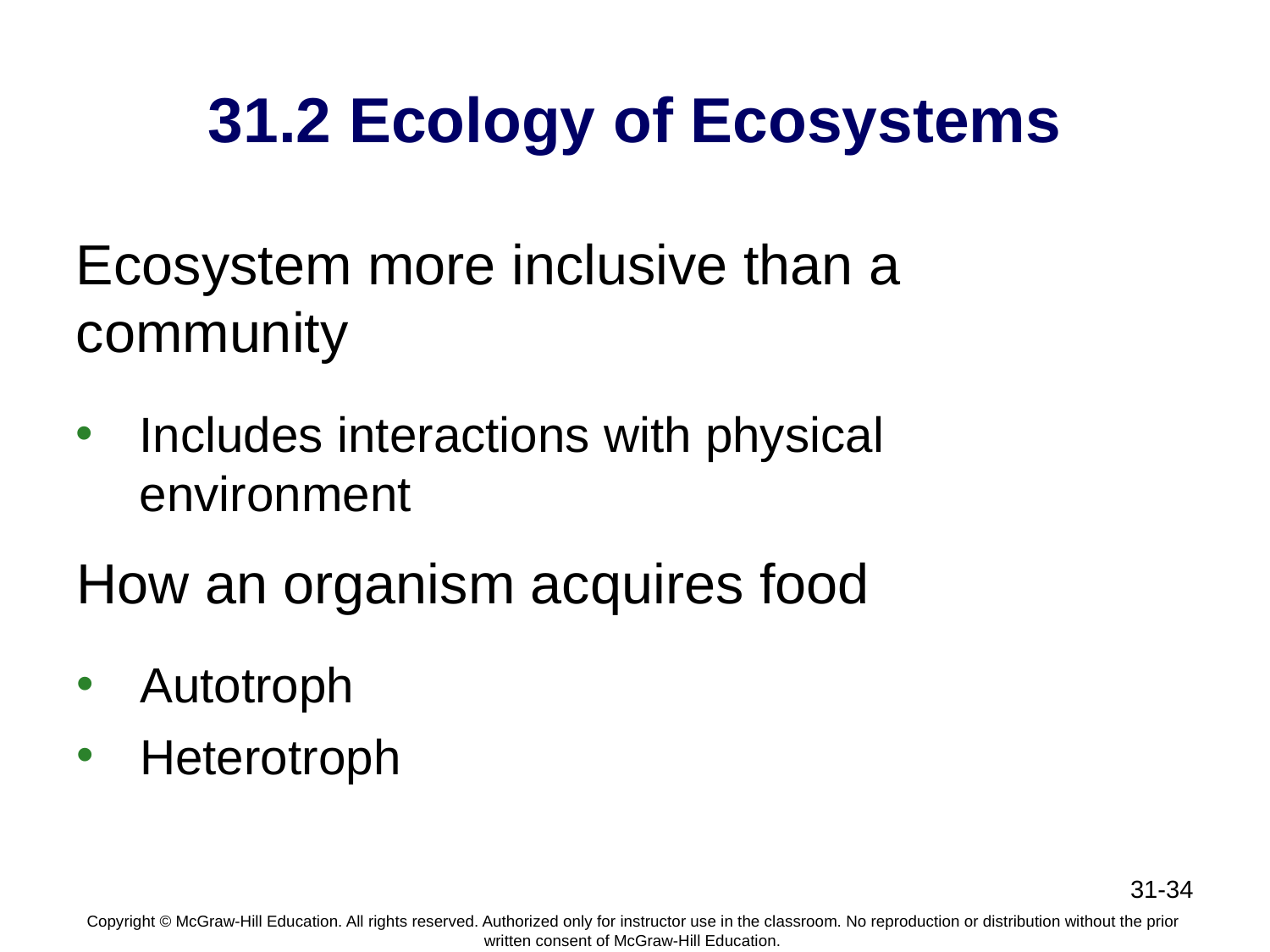

# 31.2 Ecology of Ecosystems
Ecosystem more inclusive than a community
Includes interactions with physical environment
How an organism acquires food
Autotroph
Heterotroph